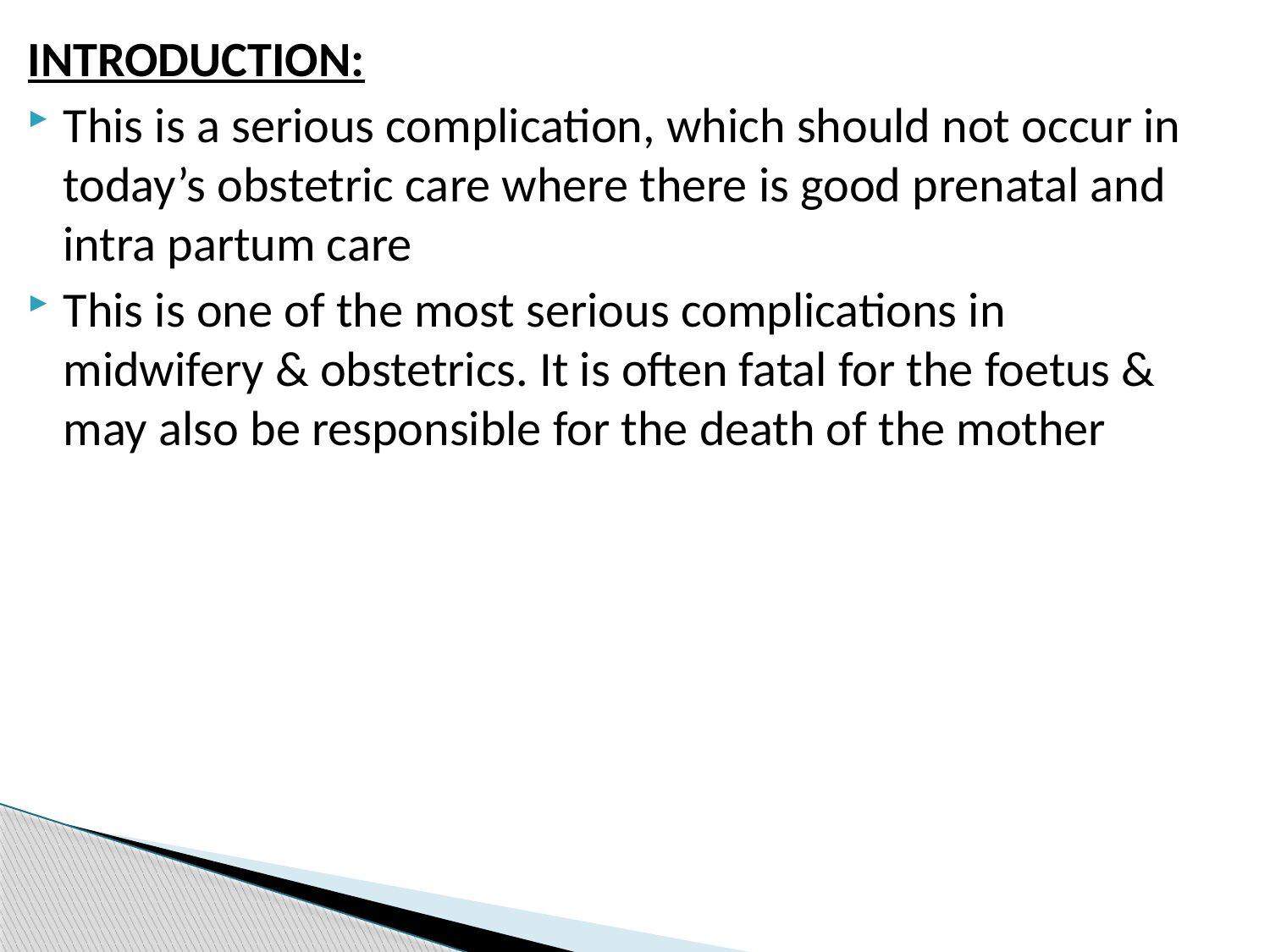

INTRODUCTION:
This is a serious complication, which should not occur in today’s obstetric care where there is good prenatal and intra partum care
This is one of the most serious complications in midwifery & obstetrics. It is often fatal for the foetus & may also be responsible for the death of the mother